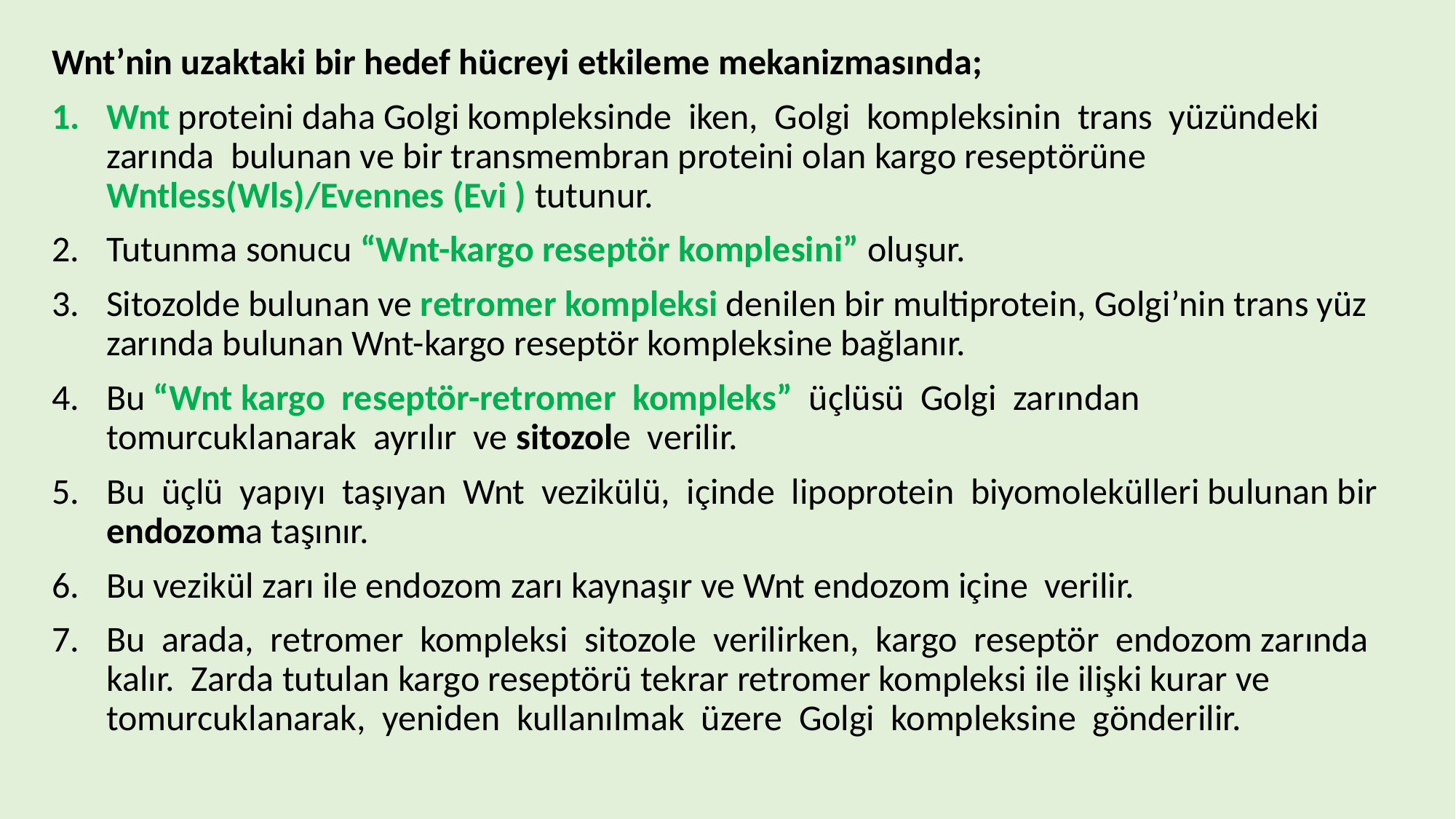

Wnt’nin uzaktaki bir hedef hücreyi etkileme mekanizmasında;
Wnt proteini daha Golgi kompleksinde  iken,  Golgi  kompleksinin  trans  yüzündeki  zarında  bulunan ve bir transmembran proteini olan kargo reseptörüne Wntless(Wls)/Evennes (Evi ) tutunur.
Tutunma sonucu “Wnt-kargo reseptör komplesini” oluşur.
Sitozolde bulunan ve retromer kompleksi denilen bir multiprotein, Golgi’nin trans yüz zarında bulunan Wnt-kargo reseptör kompleksine bağlanır.
Bu “Wnt kargo  reseptör-retromer  kompleks”  üçlüsü  Golgi  zarından  tomurcuklanarak  ayrılır  ve sitozole  verilir.
Bu  üçlü  yapıyı  taşıyan  Wnt  vezikülü,  içinde  lipoprotein  biyomolekülleri bulunan bir endozoma taşınır.
Bu vezikül zarı ile endozom zarı kaynaşır ve Wnt endozom içine  verilir.
Bu  arada,  retromer  kompleksi  sitozole  verilirken,  kargo  reseptör  endozom zarında kalır.  Zarda tutulan kargo reseptörü tekrar retromer kompleksi ile ilişki kurar ve tomurcuklanarak,  yeniden  kullanılmak  üzere  Golgi  kompleksine  gönderilir.